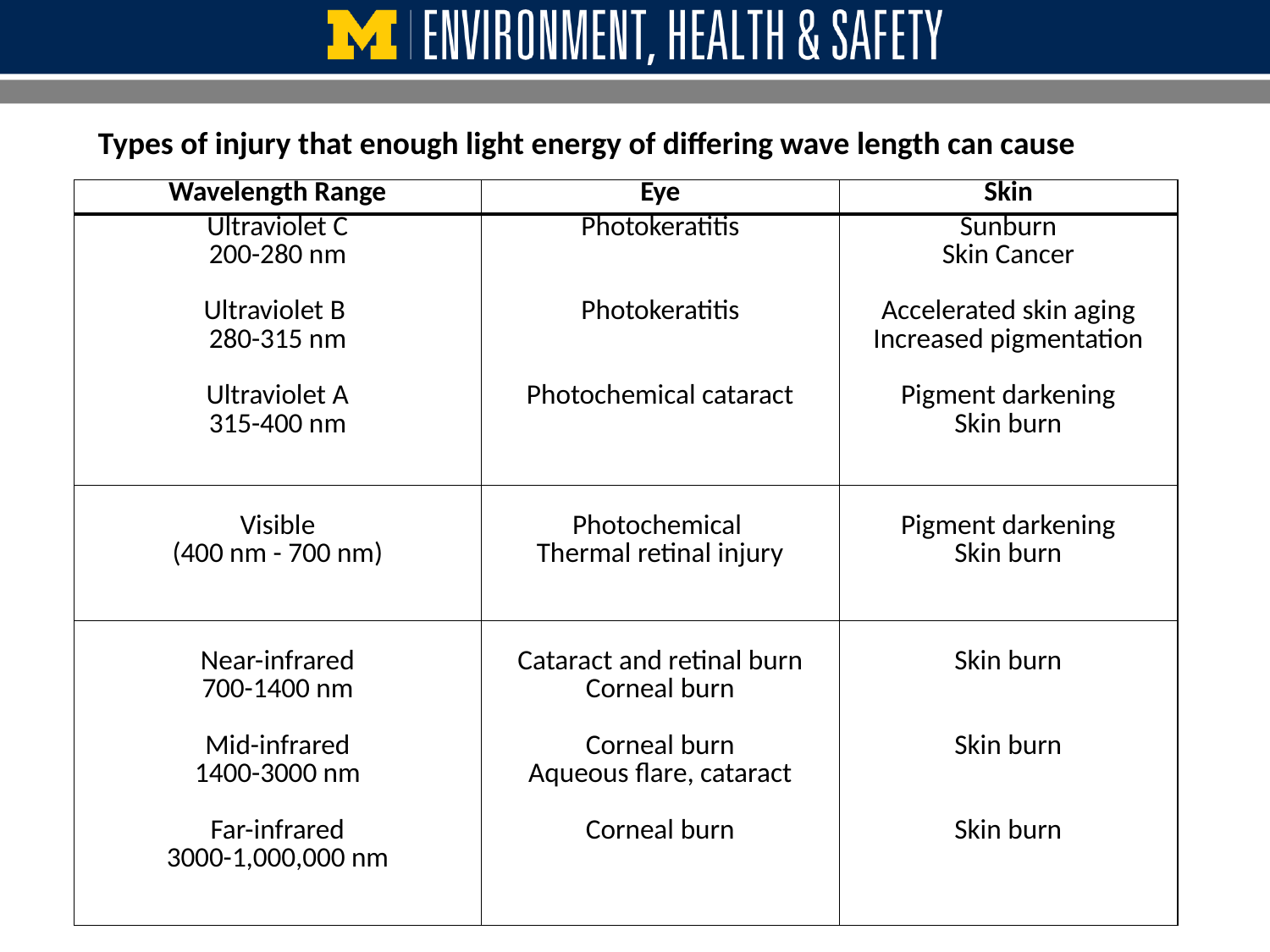

Types of injury that enough light energy of differing wave length can cause
| Wavelength Range | Eye | Skin |
| --- | --- | --- |
| Ultraviolet C 200-280 nm Ultraviolet B 280-315 nm Ultraviolet A 315-400 nm | Photokeratitis Photokeratitis Photochemical cataract | Sunburn Skin Cancer Accelerated skin aging Increased pigmentation Pigment darkening Skin burn |
| Visible (400 nm - 700 nm) | Photochemical Thermal retinal injury | Pigment darkening Skin burn |
| Near-infrared 700-1400 nm Mid-infrared 1400-3000 nm Far-infrared 3000-1,000,000 nm | Cataract and retinal burn Corneal burn Corneal burn Aqueous flare, cataract Corneal burn | Skin burn Skin burn Skin burn |